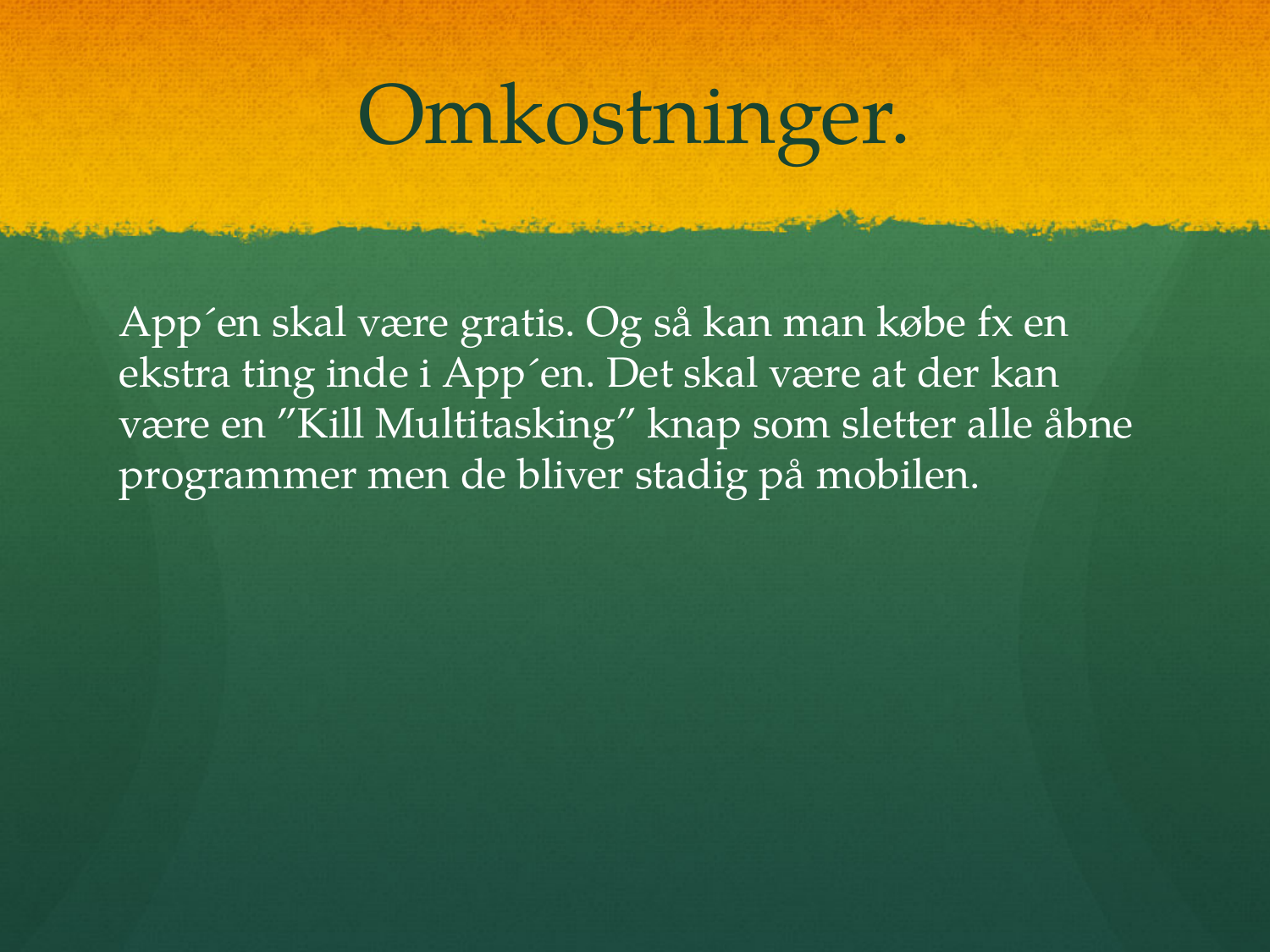

# Omkostninger.
App´en skal være gratis. Og så kan man købe fx en ekstra ting inde i App´en. Det skal være at der kan være en ”Kill Multitasking” knap som sletter alle åbne programmer men de bliver stadig på mobilen.